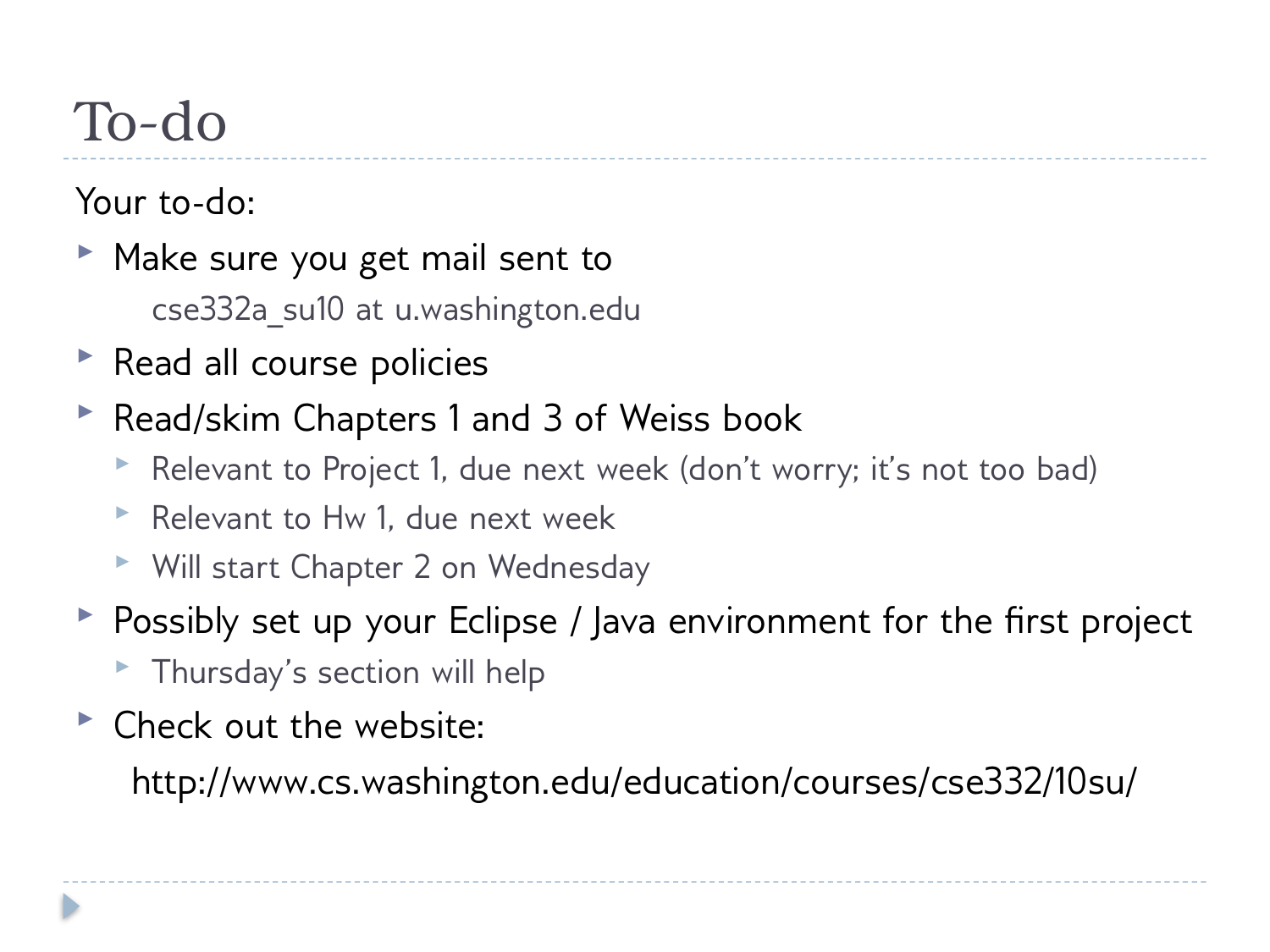

# To-do
Your to-do:
Make sure you get mail sent to
	cse332a_su10 at u.washington.edu
Read all course policies
Read/skim Chapters 1 and 3 of Weiss book
Relevant to Project 1, due next week (don’t worry; it’s not too bad)
Relevant to Hw 1, due next week
Will start Chapter 2 on Wednesday
Possibly set up your Eclipse / Java environment for the first project
Thursday’s section will help
Check out the website:
http://www.cs.washington.edu/education/courses/cse332/10su/